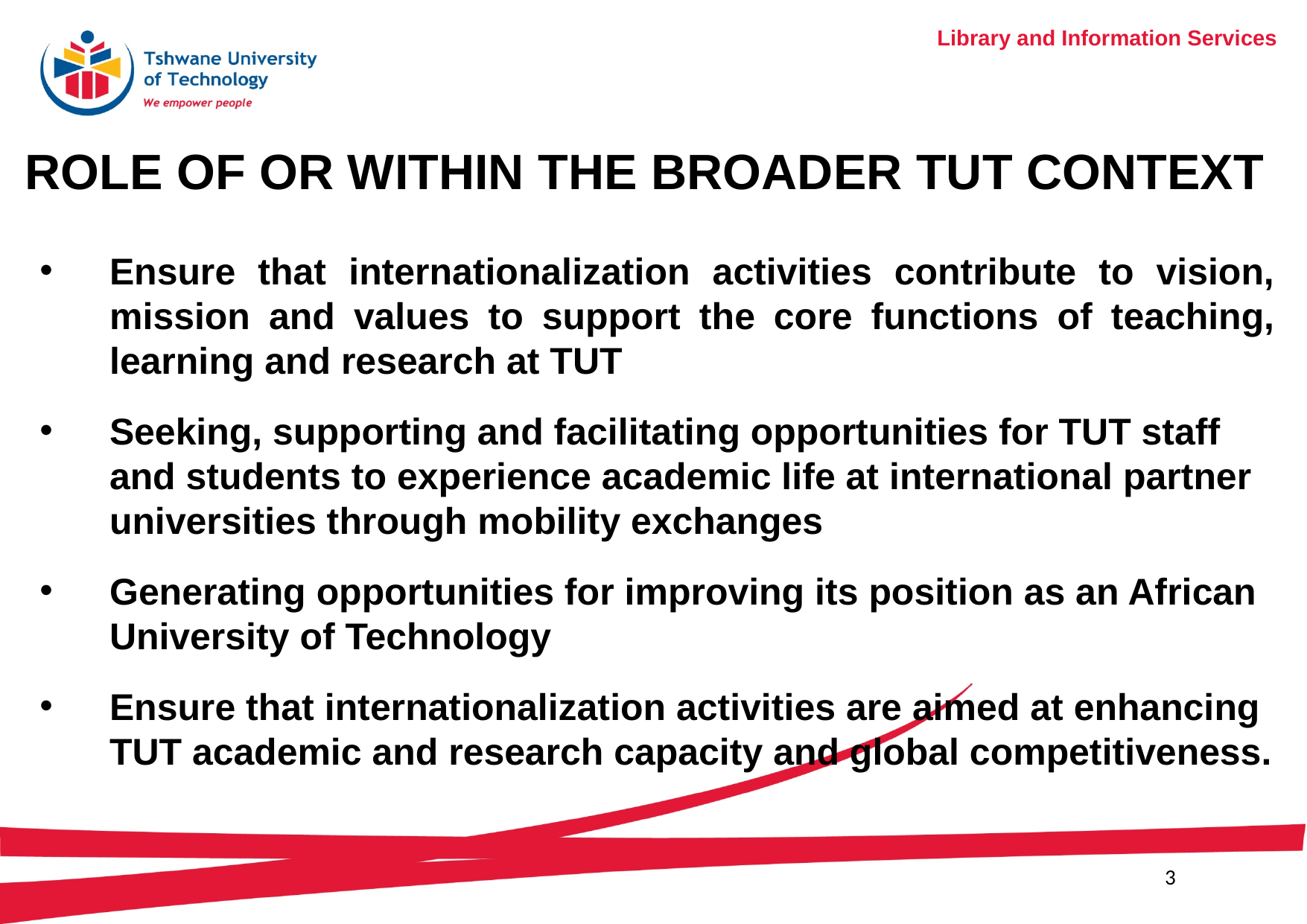

# Role of OR within the broader TUT context
Ensure that internationalization activities contribute to vision, mission and values to support the core functions of teaching, learning and research at TUT
Seeking, supporting and facilitating opportunities for TUT staff and students to experience academic life at international partner universities through mobility exchanges
Generating opportunities for improving its position as an African University of Technology
Ensure that internationalization activities are aimed at enhancing TUT academic and research capacity and global competitiveness.
3